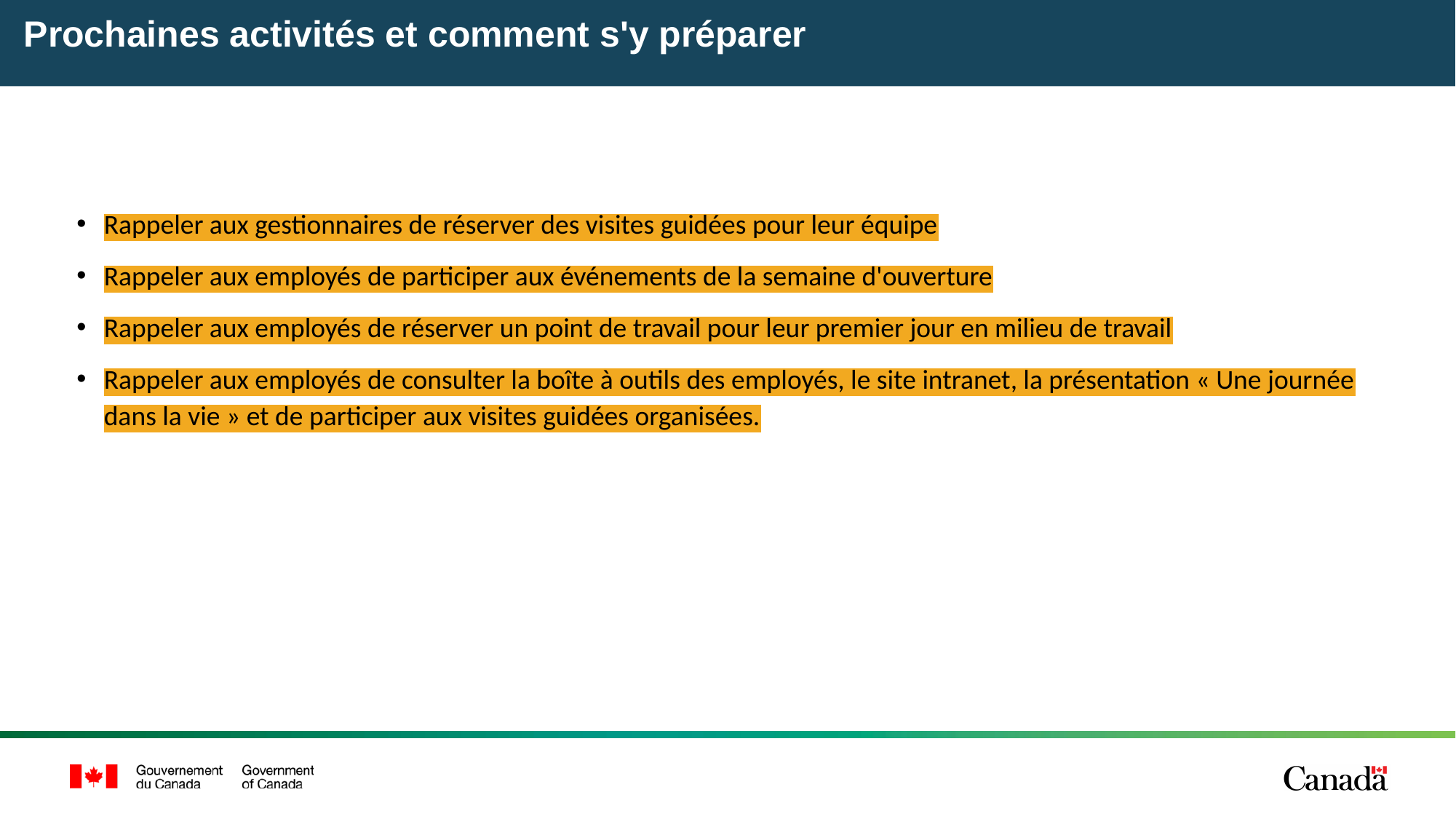

# Prochaines activités et comment s'y préparer
Rappeler aux gestionnaires de réserver des visites guidées pour leur équipe
Rappeler aux employés de participer aux événements de la semaine d'ouverture
Rappeler aux employés de réserver un point de travail pour leur premier jour en milieu de travail
Rappeler aux employés de consulter la boîte à outils des employés, le site intranet, la présentation « Une journée dans la vie » et de participer aux visites guidées organisées.